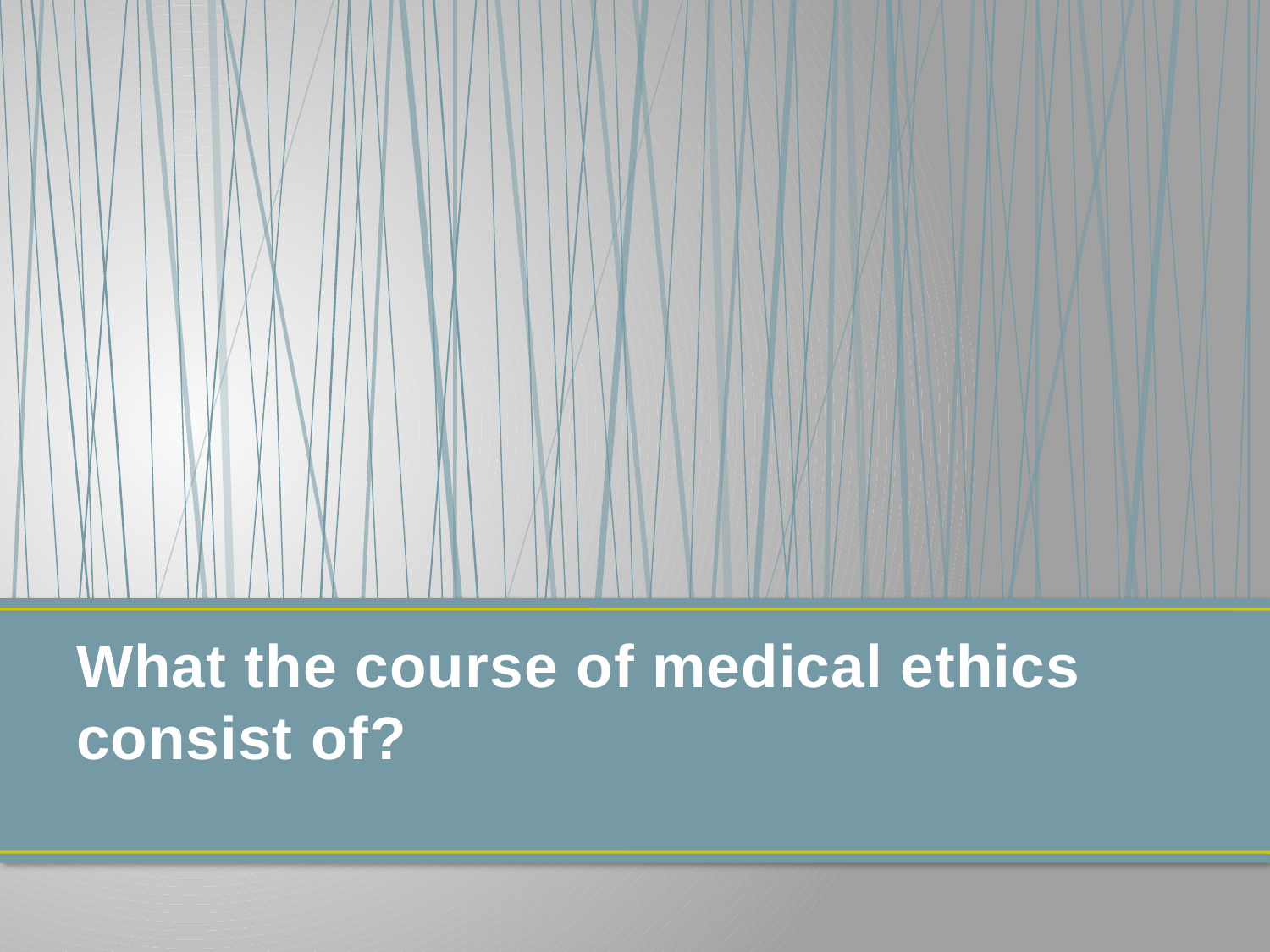

# What the course of medical ethics consist of?